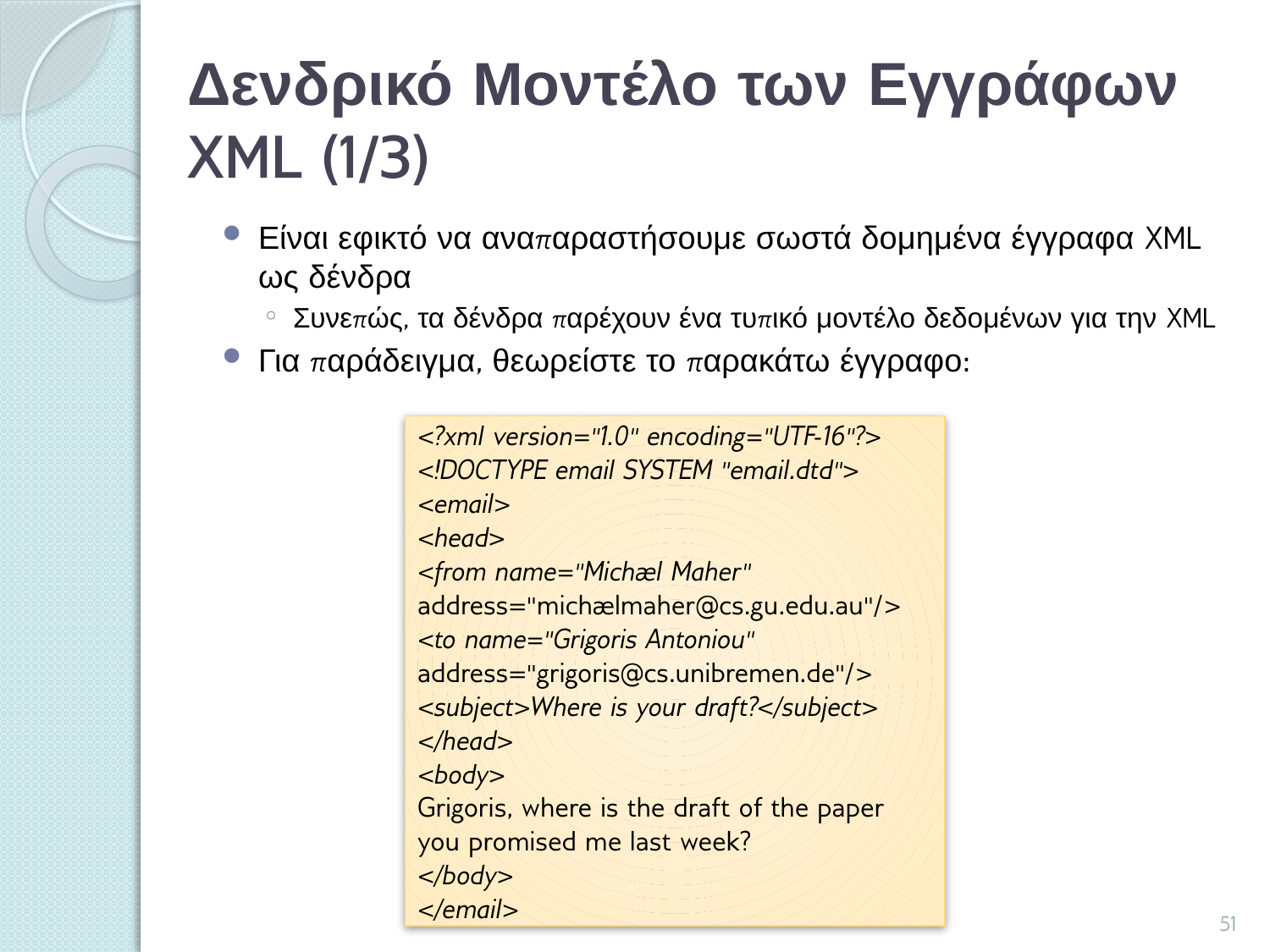

# Δενδρικό Μοντέλο των Εγγράφων XML (1/3)
Είναι εφικτό να αναπαραστήσουμε σωστά δομημένα έγγραφα XML ως δένδρα
Συνεπώς, τα δένδρα παρέχουν ένα τυπικό μοντέλο δεδομένων για την XML
Για παράδειγμα, θεωρείστε το παρακάτω έγγραφο:
<?xml version="1.0" encoding="UTF-16"?>
<!DOCTYPE email SYSTEM "email.dtd">
<email>
<head>
<from name="Michael Maher"
address="michaelmaher@cs.gu.edu.au"/>
<to name="Grigoris Antoniou"
address="grigoris@cs.unibremen.de"/>
<subject>Where is your draft?</subject>
</head>
<body>
Grigoris, where is the draft of the paper
you promised me last week?
</body>
</email>
51